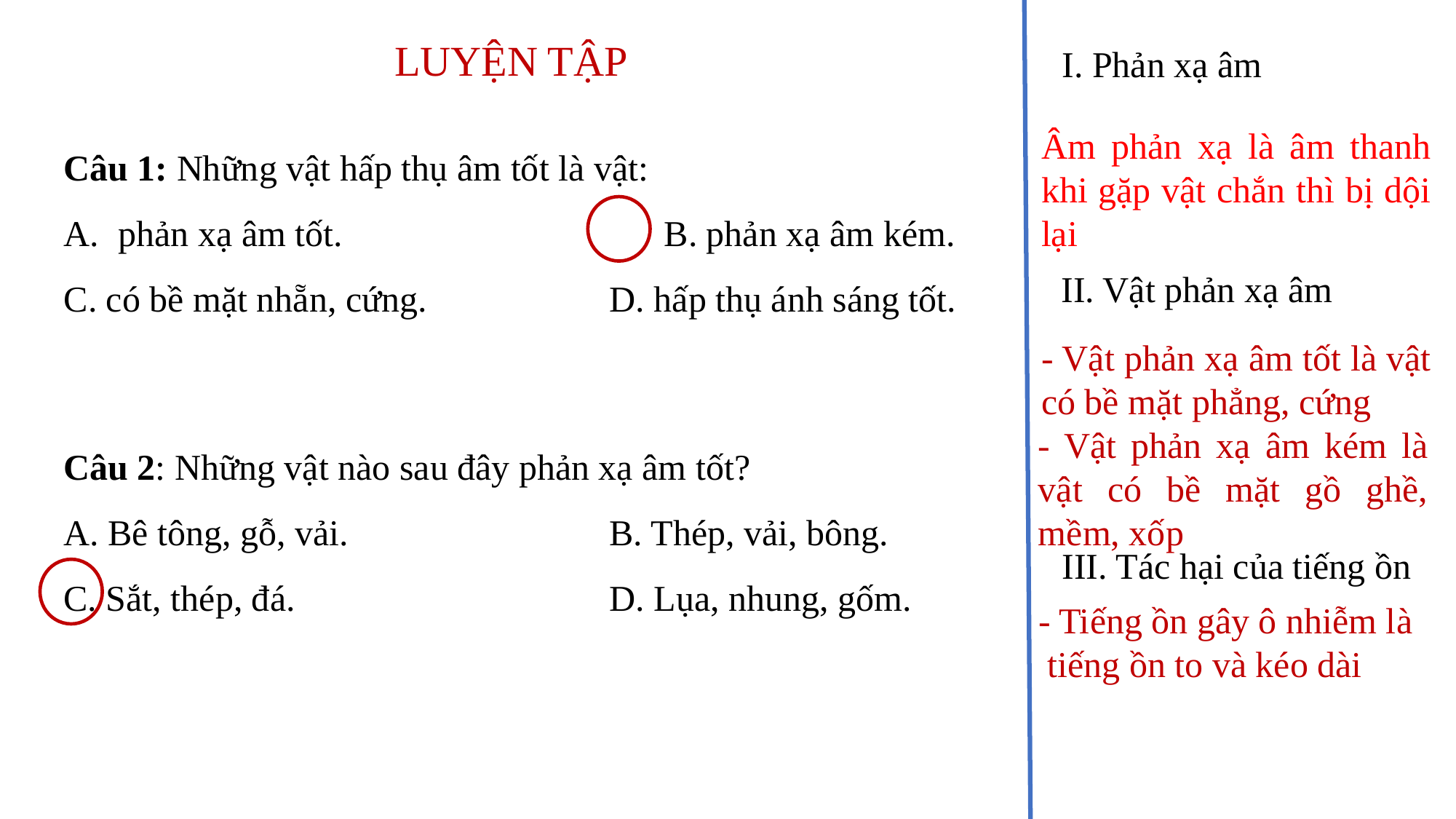

LUYỆN TẬP
I. Phản xạ âm
Câu 1: Những vật hấp thụ âm tốt là vật:
phản xạ âm tốt.			B. phản xạ âm kém.
C. có bề mặt nhẵn, cứng.		D. hấp thụ ánh sáng tốt.
Âm phản xạ là âm thanh khi gặp vật chắn thì bị dội lại

II. Vật phản xạ âm
- Vật phản xạ âm tốt là vật có bề mặt phẳng, cứng
Câu 2: Những vật nào sau đây phản xạ âm tốt?
A. Bê tông, gỗ, vải.			B. Thép, vải, bông.
C. Sắt, thép, đá.			D. Lụa, nhung, gốm.
- Vật phản xạ âm kém là vật có bề mặt gồ ghề, mềm, xốp
III. Tác hại của tiếng ồn

- Tiếng ồn gây ô nhiễm là
 tiếng ồn to và kéo dài